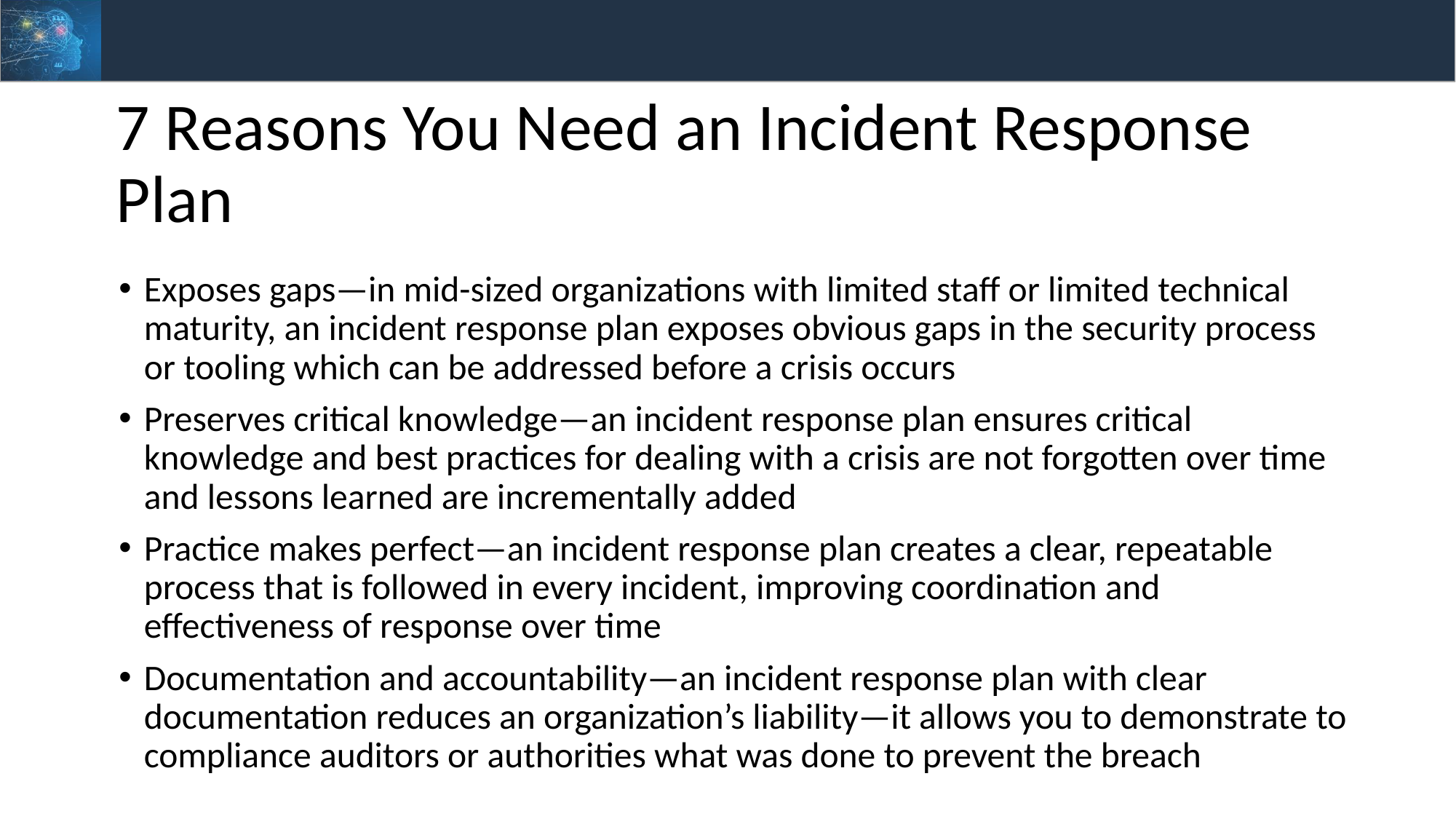

# 7 Reasons You Need an Incident Response Plan
Exposes gaps—in mid-sized organizations with limited staff or limited technical maturity, an incident response plan exposes obvious gaps in the security process or tooling which can be addressed before a crisis occurs
Preserves critical knowledge—an incident response plan ensures critical knowledge and best practices for dealing with a crisis are not forgotten over time and lessons learned are incrementally added
Practice makes perfect—an incident response plan creates a clear, repeatable process that is followed in every incident, improving coordination and effectiveness of response over time
Documentation and accountability—an incident response plan with clear documentation reduces an organization’s liability—it allows you to demonstrate to compliance auditors or authorities what was done to prevent the breach